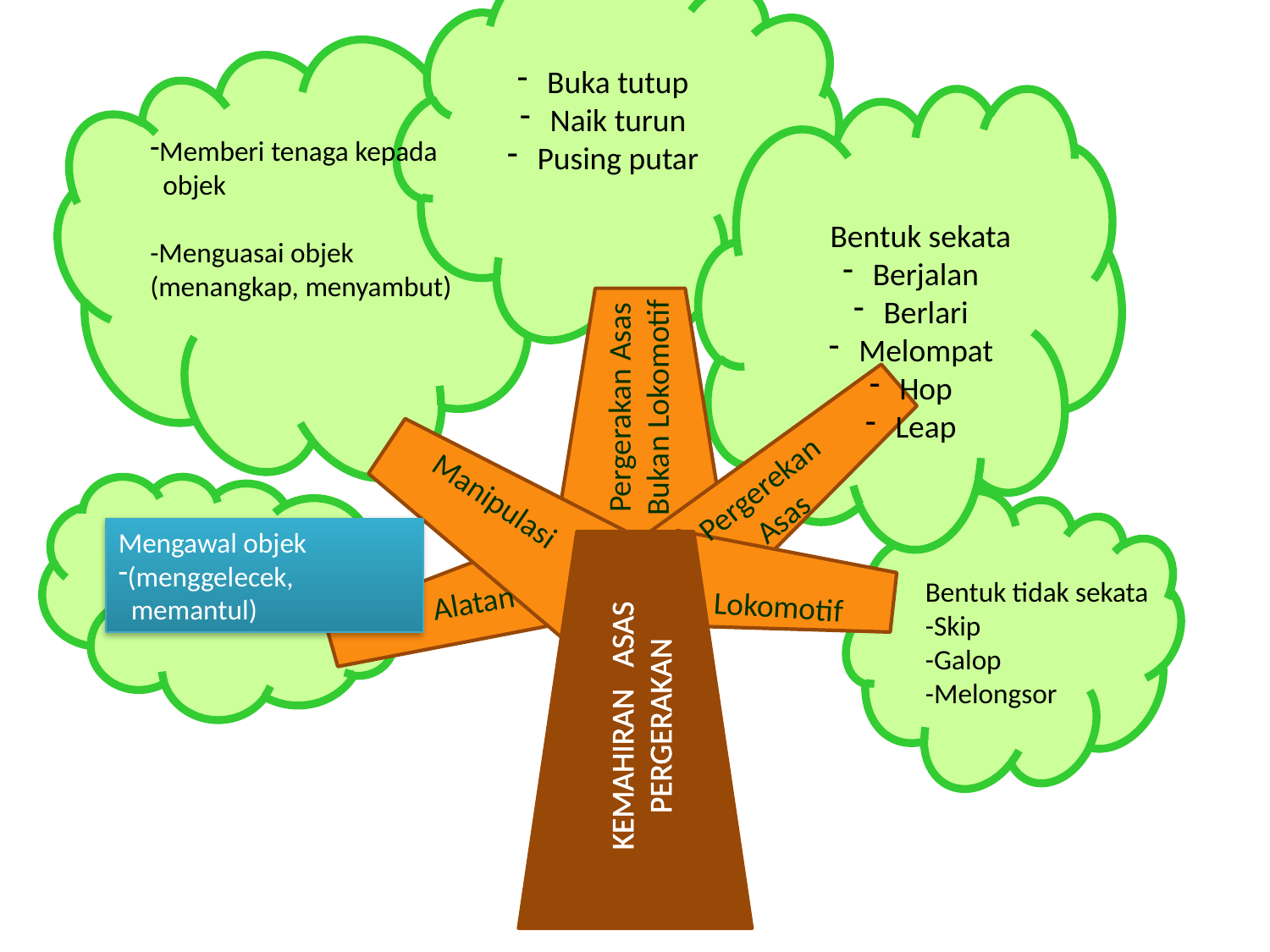

Buka tutup
Naik turun
Pusing putar

Bentuk sekata
Berjalan
Berlari
Melompat
Hop
Leap

Pergerakan Asas Bukan Lokomotif

Pergerekan Asas

Manipulasi

Mengawal objek
(menggelecek,
  memantul)

Bentuk tidak sekata
-Skip
-Galop
-Melongsor

Alatan
Lokomotif
KEMAHIRAN   ASAS PERGERAKAN
Memberi tenaga kepada
  objek

-Menguasai objek
(menangkap, menyambut)